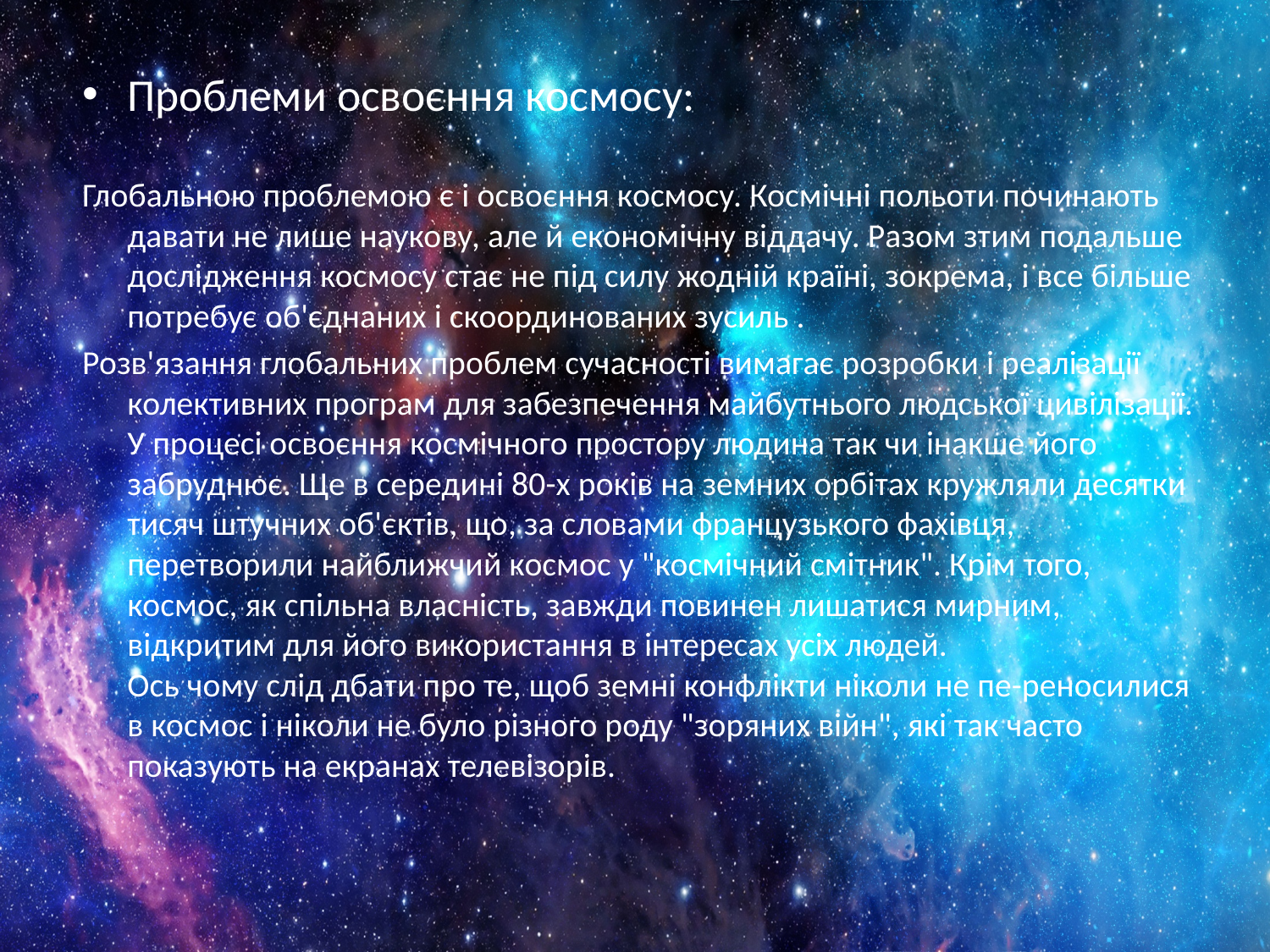

#
Проблеми освоєння космосу:

Глобальною проблемою є і освоєння космосу. Космічні польоти починають давати не лише наукову, але й економічну віддачу. Разом зтим подальше дослідження космосу стає не під силу жодній країні, зокрема, і все більше потребує об'єднаних і скоординованих зусиль .
Розв'язання глобальних проблем сучасності вимагає розробки і реалізації колективних програм для забезпечення майбутнього людської цивілізації.
У процесі освоєння космічного простору людина так чи інакше його забруднює. Ще в середині 80-х років на земних орбітах кружляли десятки тисяч штучних об'єктів, що, за словами французького фахівця, перетворили найближчий космос у "космічний смітник". Крім того, космос, як спільна власність, завжди повинен лишатися мирним, відкритим для його використання в інтересах усіх людей. 
Ось чому слід дбати про те, щоб земні конфлікти ніколи не пе-реносилися в космос і ніколи не було різного роду "зоряних війн", які так часто показують на екранах телевізорів.